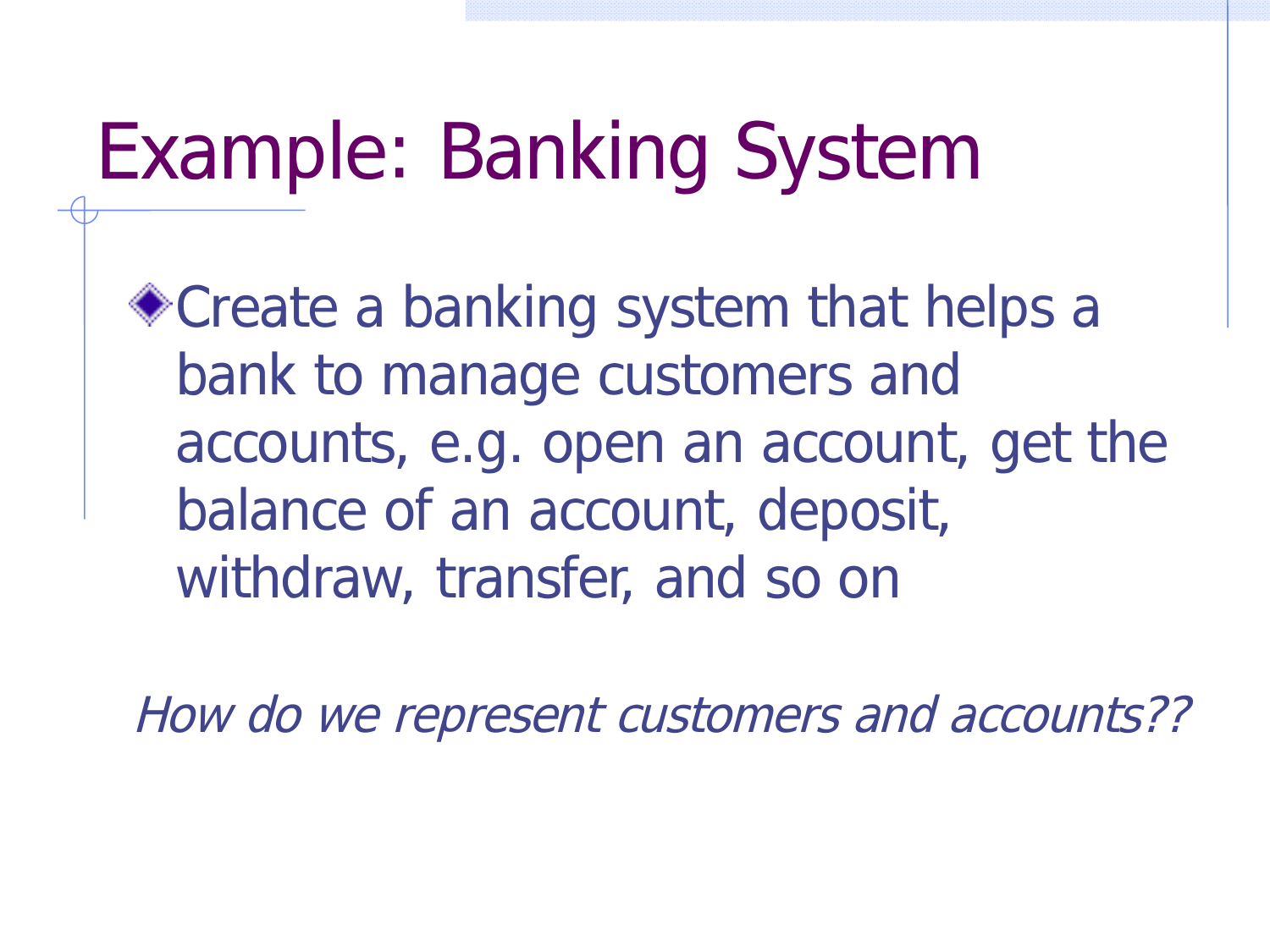

# Example: Banking System
Create a banking system that helps a bank to manage customers and accounts, e.g. open an account, get the balance of an account, deposit, withdraw, transfer, and so on
How do we represent customers and accounts??